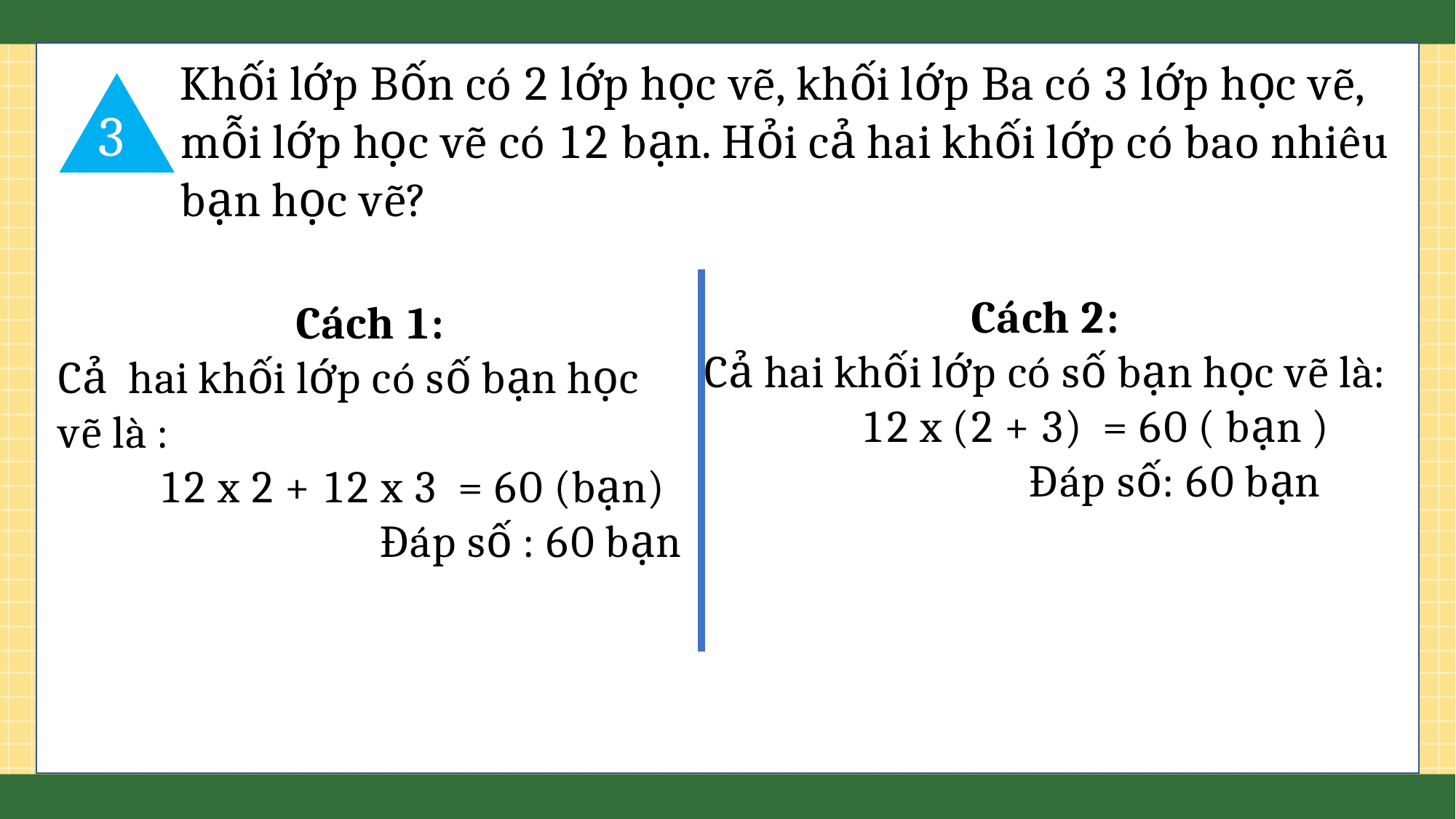

Khối lớp Bốn có 2 lớp học vẽ, khối lớp Ba có 3 lớp học vẽ, mỗi lớp học vẽ có 12 bạn. Hỏi cả hai khối lớp có bao nhiêu bạn học vẽ?

3
Cách 2:
Cả hai khối lớp có số bạn học vẽ là:
          12 x (2 + 3)  = 60 ( bạn )
                          Đáp số: 60 bạn
Cách 1:
Cả  hai khối lớp có số bạn học vẽ là :
          12 x 2 + 12 x 3  = 60 (bạn)
                          Đáp số : 60 bạn